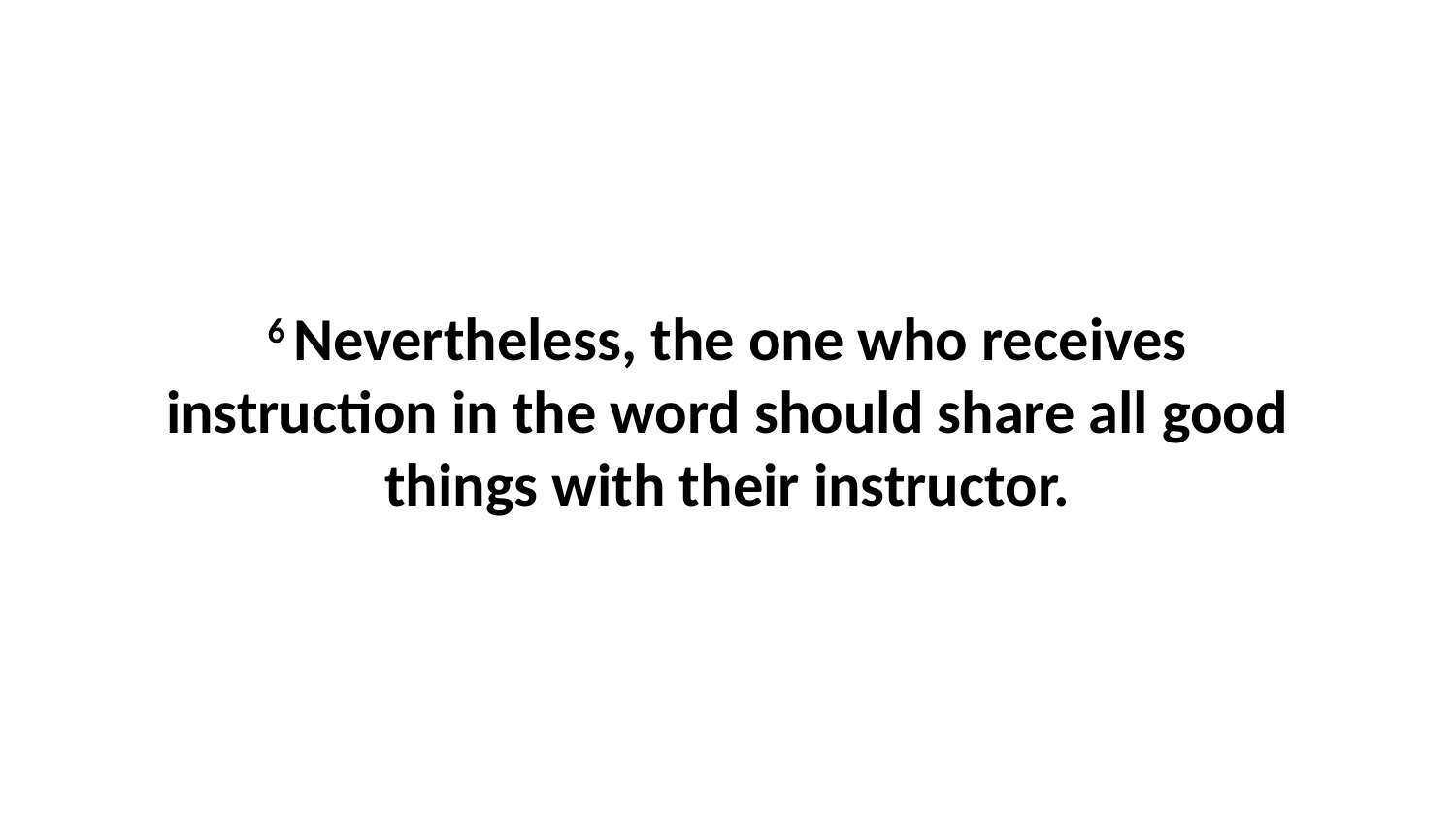

6 Nevertheless, the one who receives instruction in the word should share all good things with their instructor.